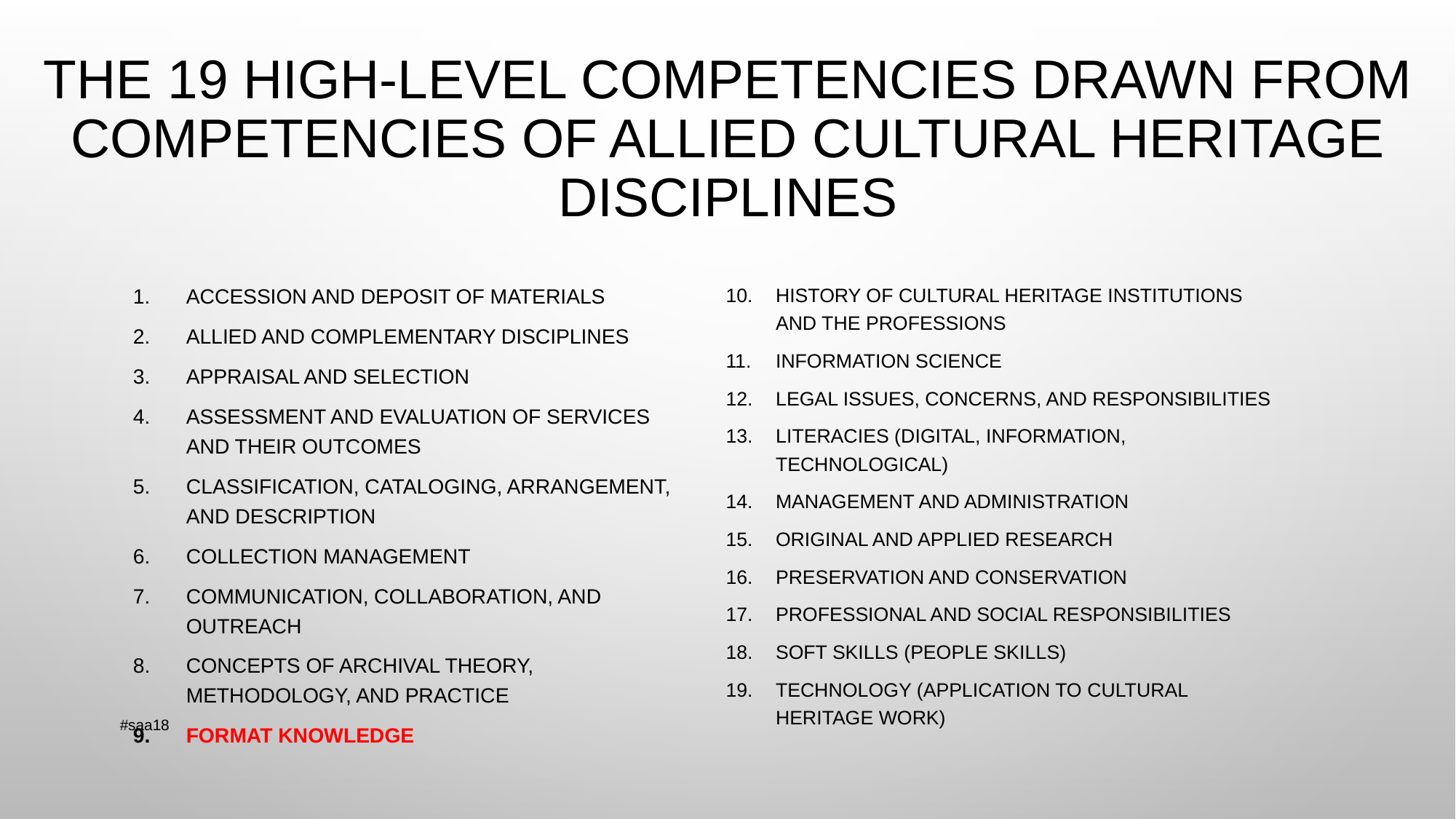

# The 19 High-Level Competencies Drawn from competencies of Allied cultural heritage disciplines
Accession and deposit of materials
Allied and complementary disciplines
Appraisal and selection
Assessment and evaluation of services and their outcomes
Classification, cataloging, arrangement, and description
Collection management
Communication, collaboration, and outreach
Concepts of archival theory, methodology, and practice
Format knowledge
History of cultural heritage institutions and the professions
Information science
Legal issues, concerns, and responsibilities
Literacies (digital, information, technological)
Management and administration
Original and applied research
Preservation and conservation
Professional and social responsibilities
Soft skills (people skills)
Technology (application to cultural heritage work)
#saa18